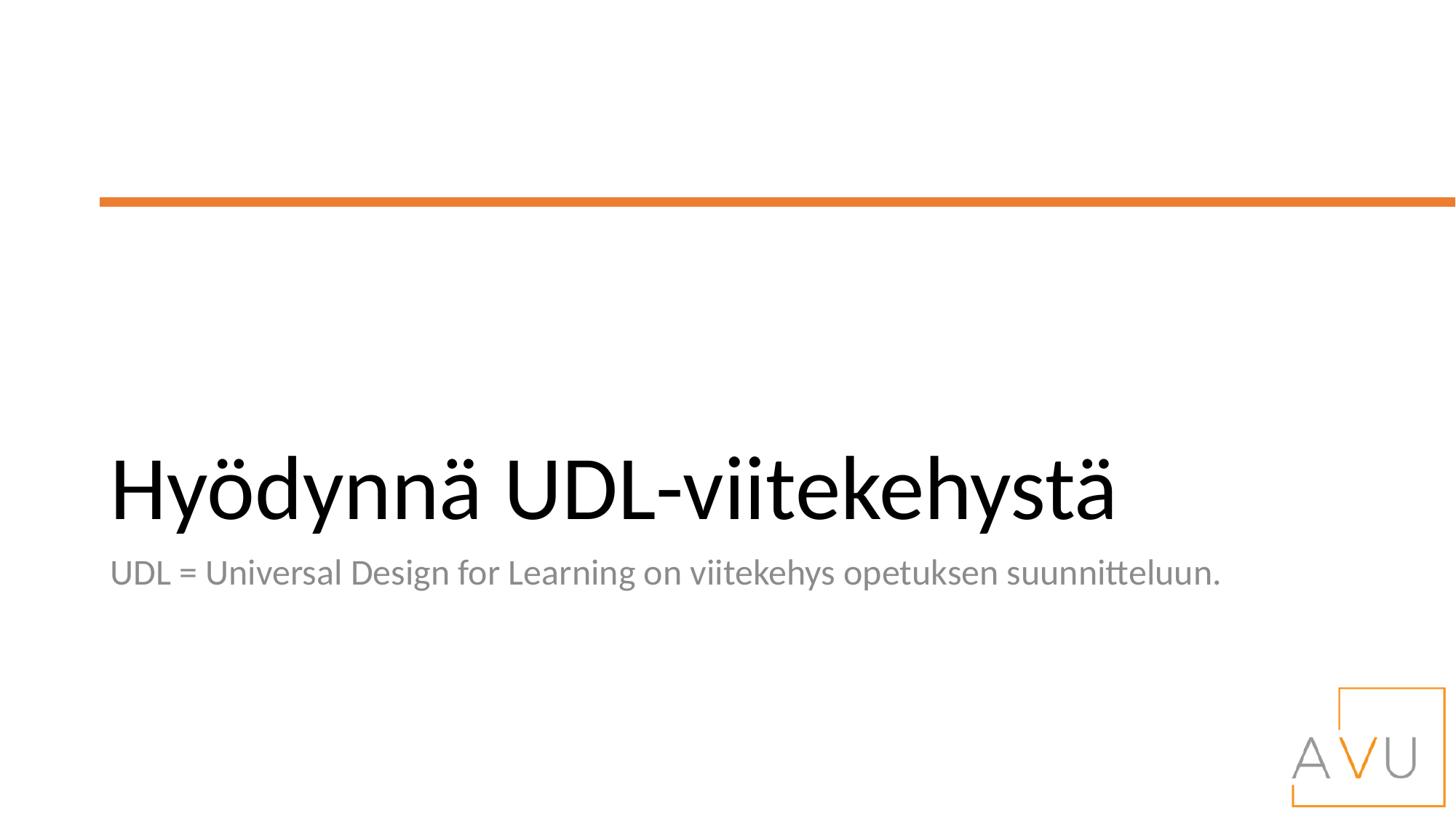

# Hyödynnä UDL-viitekehystä
UDL = Universal Design for Learning on viitekehys opetuksen suunnitteluun.